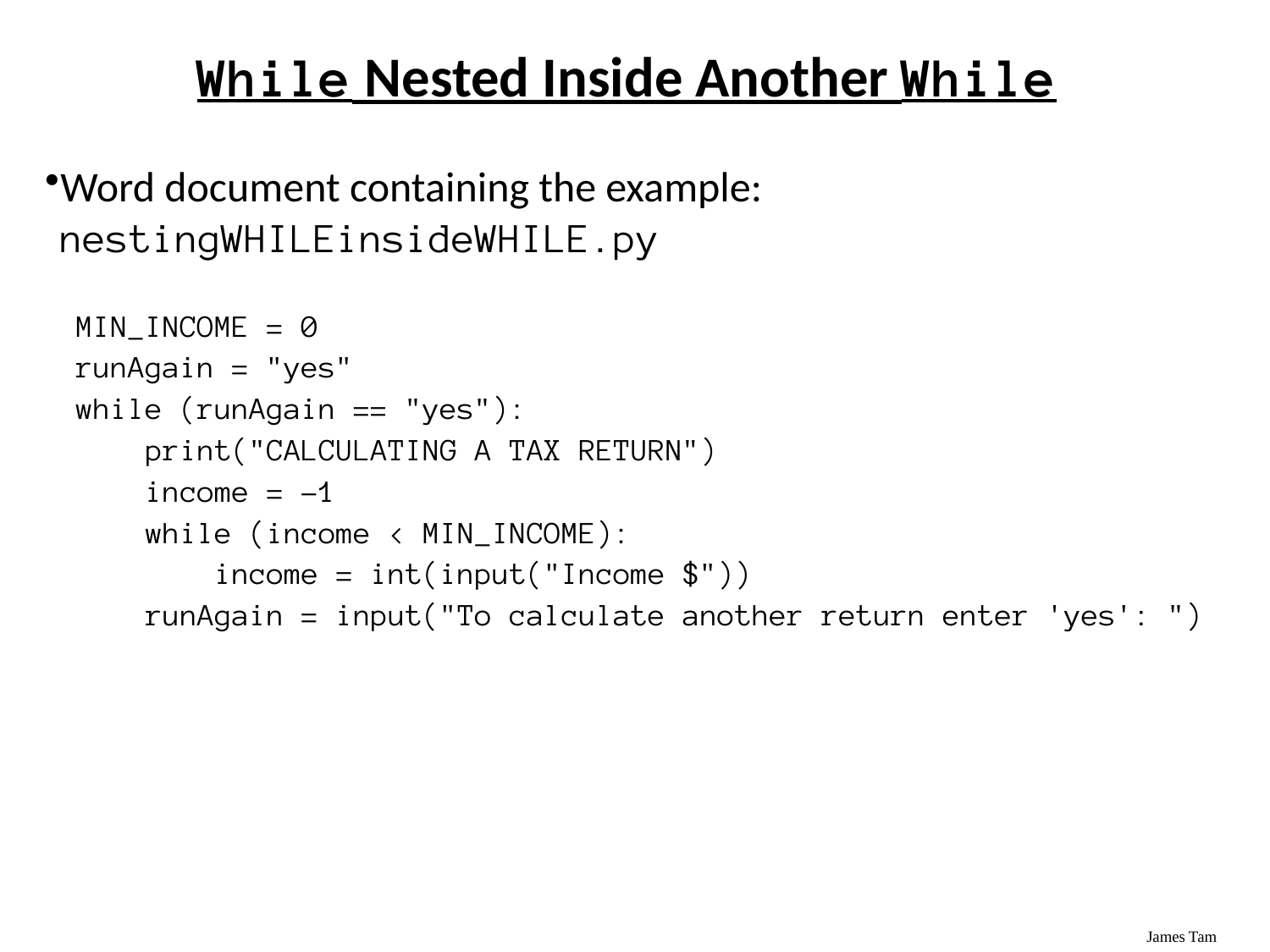

# While Nested Inside Another While
Word document containing the example: nestingWHILEinsideWHILE.py

MIN_INCOME = 0
runAgain = "yes"
while (runAgain == "yes"):
    print("CALCULATING A TAX RETURN")
    income = -1
    while (income < MIN_INCOME):
        income = int(input("Income $"))
    runAgain = input("To calculate another return enter 'yes': ")